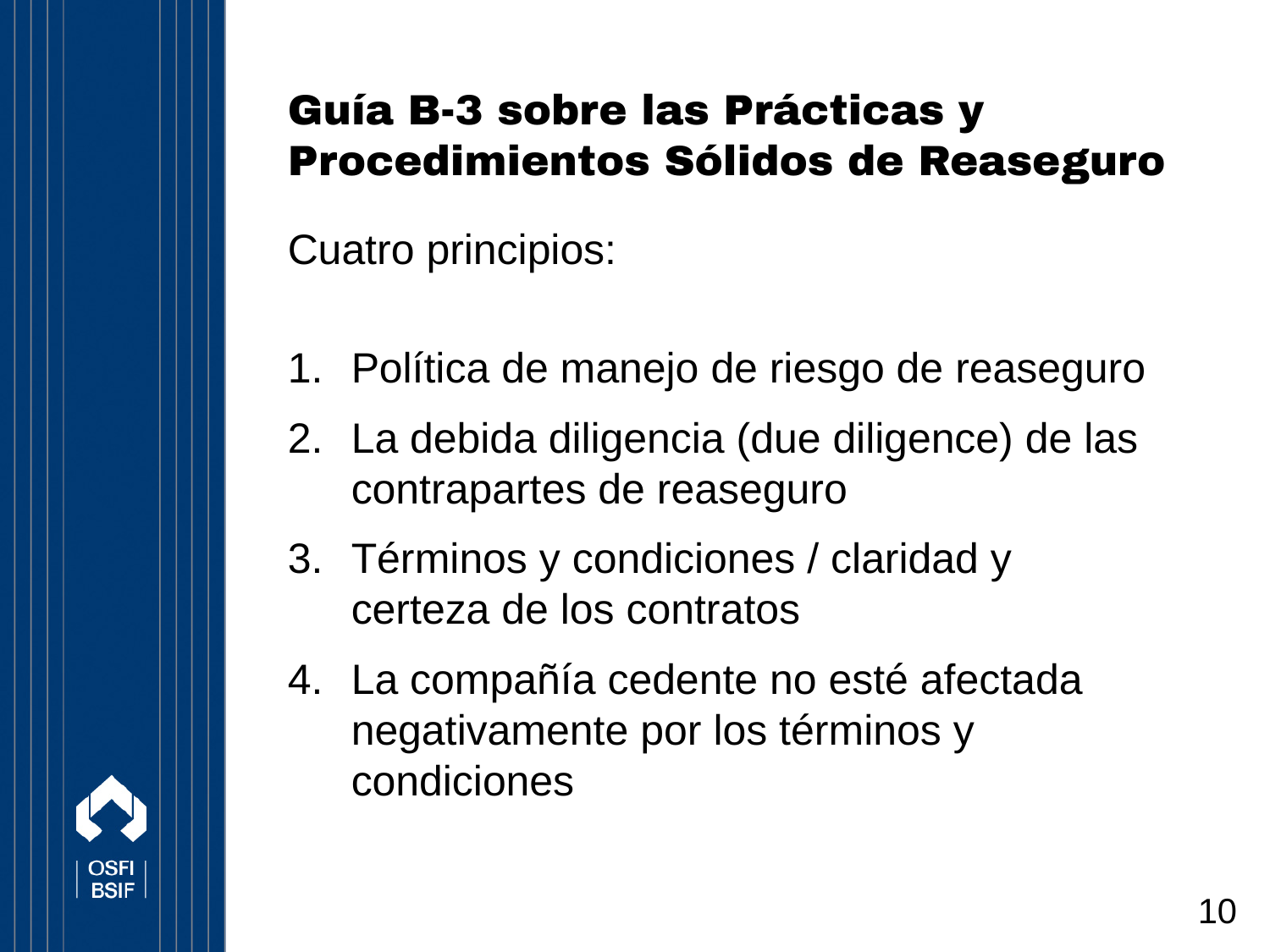

# Guía B-3 sobre las Prácticas y Procedimientos Sólidos de Reaseguro
Cuatro principios:

Política de manejo de riesgo de reaseguro
La debida diligencia (due diligence) de las contrapartes de reaseguro
Términos y condiciones / claridad y certeza de los contratos
La compañía cedente no esté afectada negativamente por los términos y condiciones